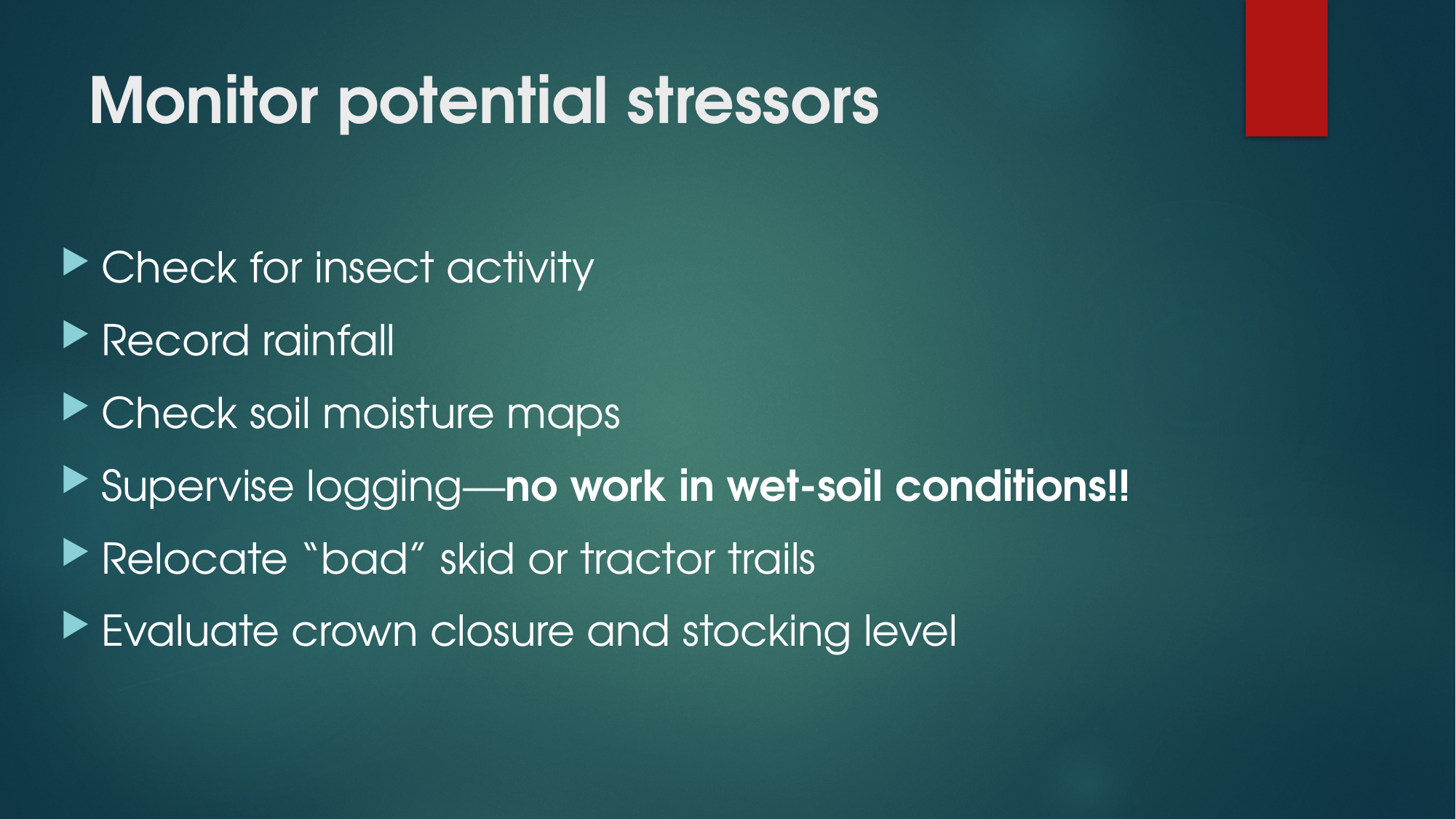

# Monitor potential stressors
Check for insect activity
Record rainfall
Check soil moisture maps
Supervise logging—no work in wet-soil conditions!!
Relocate “bad” skid or tractor trails
Evaluate crown closure and stocking level